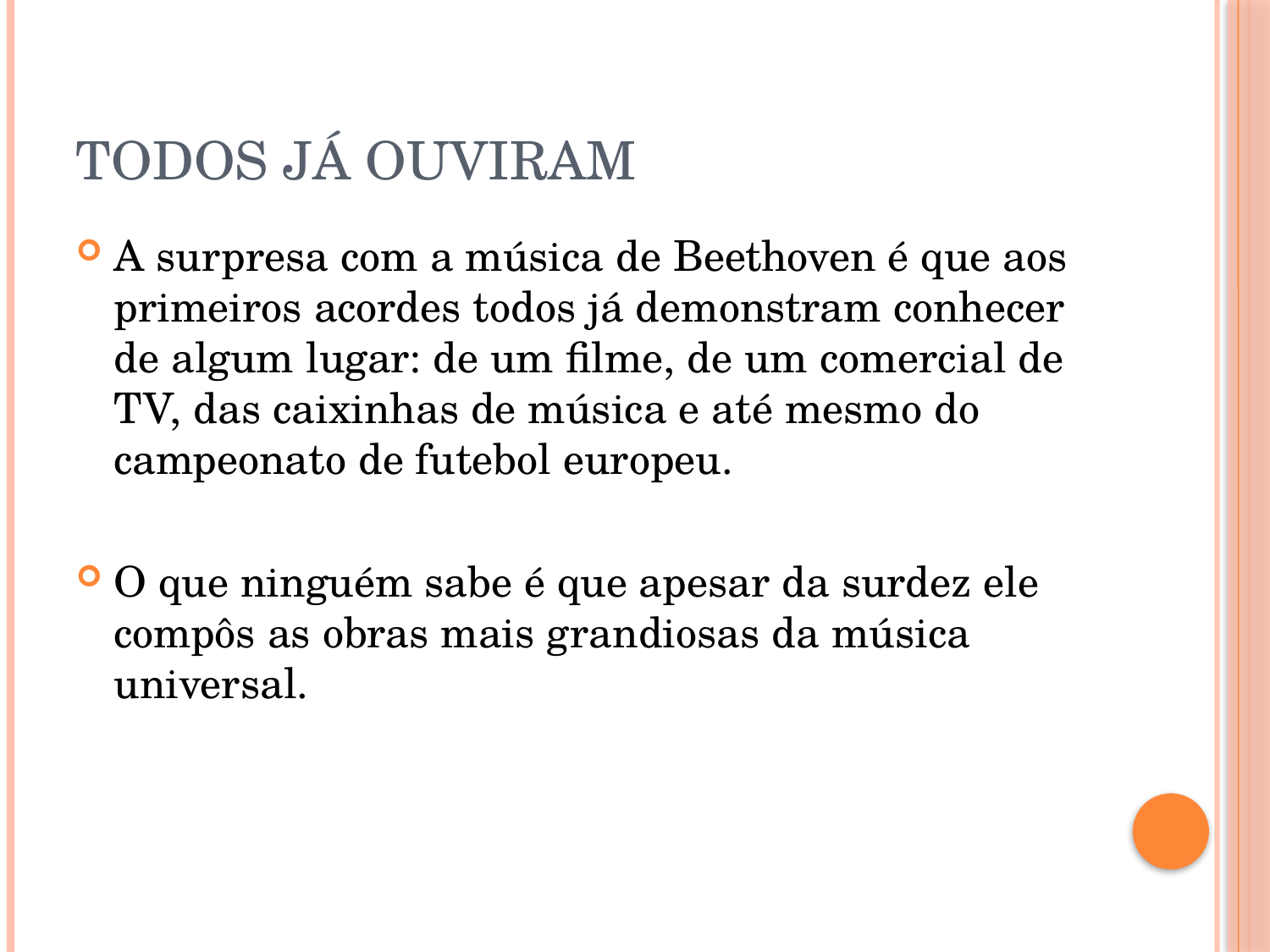

# TODOS JÁ OUVIRAM
A surpresa com a música de Beethoven é que aos primeiros acordes todos já demonstram conhecer de algum lugar: de um filme, de um comercial de TV, das caixinhas de música e até mesmo do campeonato de futebol europeu.

O que ninguém sabe é que apesar da surdez ele compôs as obras mais grandiosas da música universal.